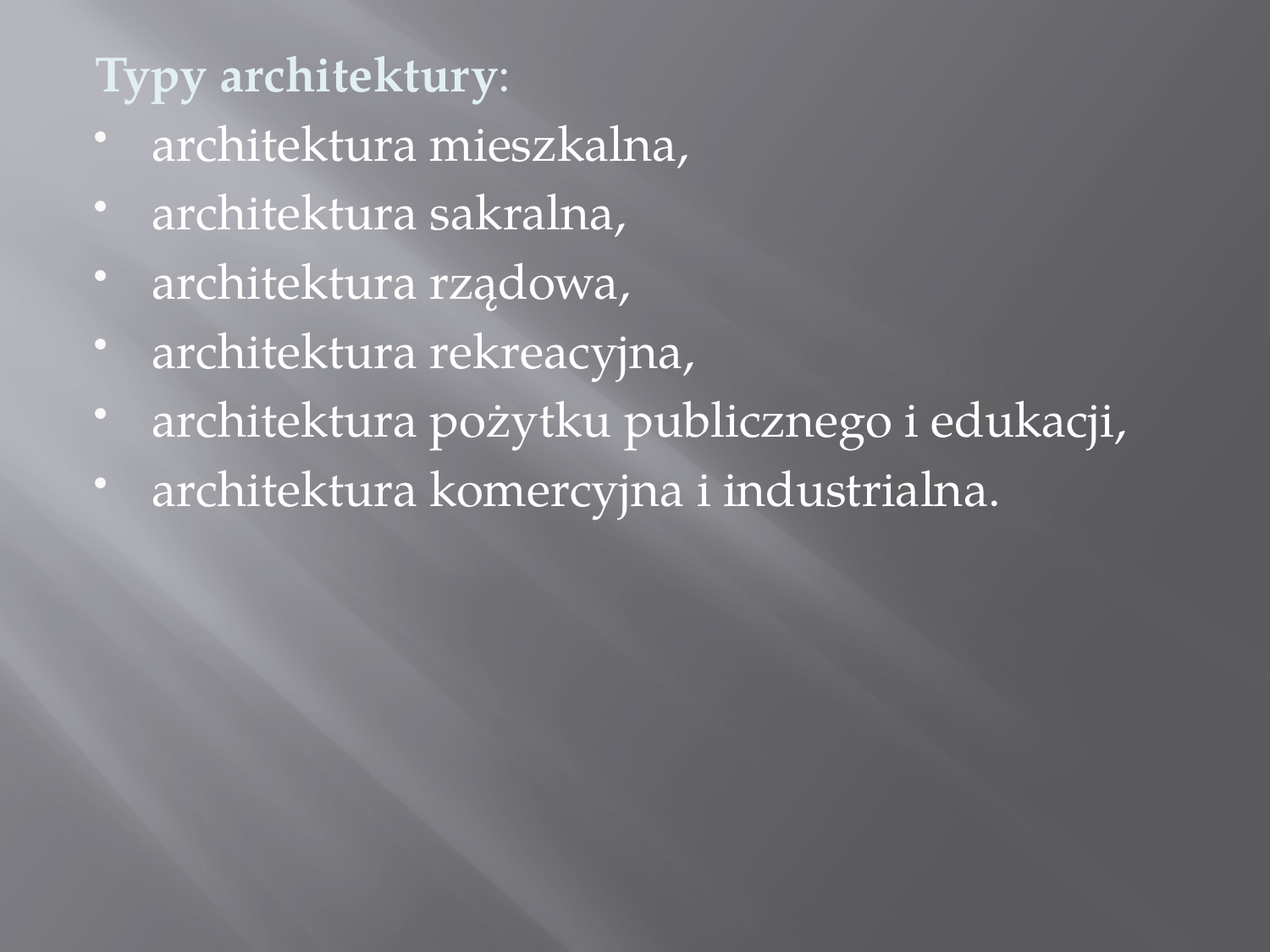

Typy architektury:
architektura mieszkalna,
architektura sakralna,
architektura rządowa,
architektura rekreacyjna,
architektura pożytku publicznego i edukacji,
architektura komercyjna i industrialna.

#